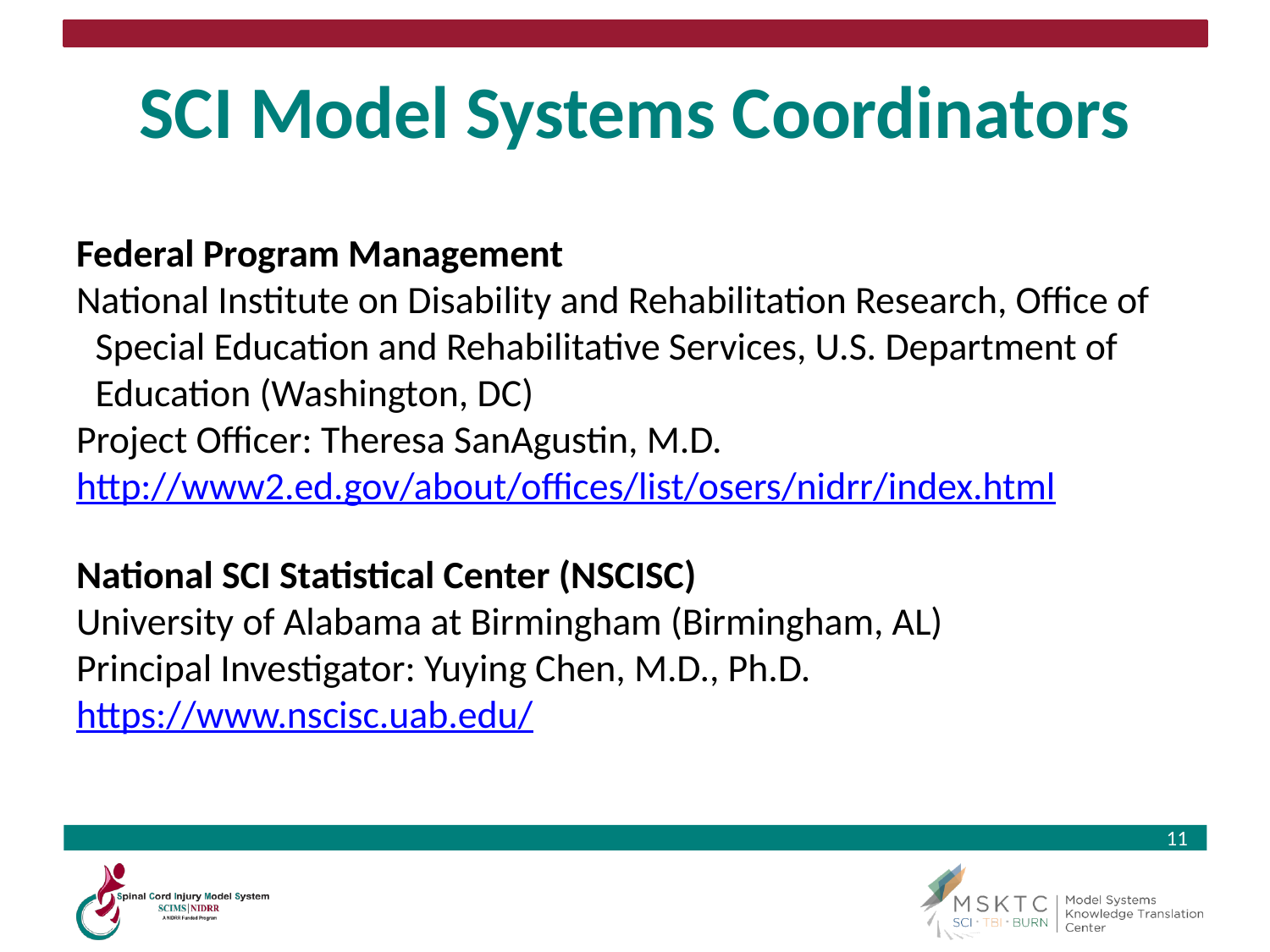

# SCI Model Systems Coordinators
Federal Program Management
National Institute on Disability and Rehabilitation Research, Office of Special Education and Rehabilitative Services, U.S. Department of Education (Washington, DC)
Project Officer: Theresa SanAgustin, M.D.
http://www2.ed.gov/about/offices/list/osers/nidrr/index.html
National SCI Statistical Center (NSCISC)
University of Alabama at Birmingham (Birmingham, AL)
Principal Investigator: Yuying Chen, M.D., Ph.D.
https://www.nscisc.uab.edu/